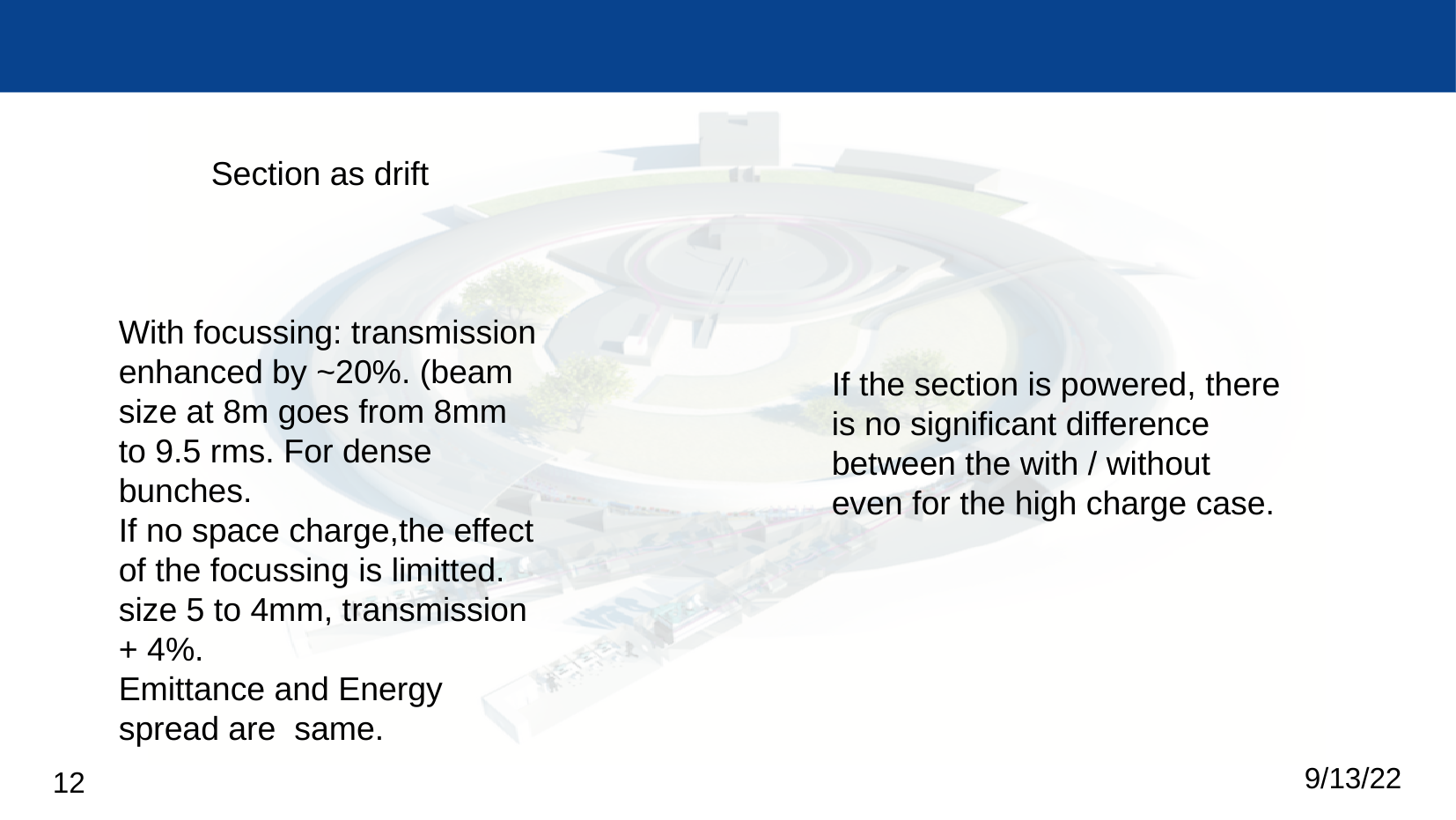

Section as drift

With focussing: transmission enhanced by ~20%. (beam size at 8m goes from 8mm to 9.5 rms. For dense bunches.
If no space charge,the effect of the focussing is limitted. size 5 to 4mm, transmission + 4%.
Emittance and Energy spread are  same.

If the section is powered, there is no significant difference between the with / without even for the high charge case.
9/13/22
12